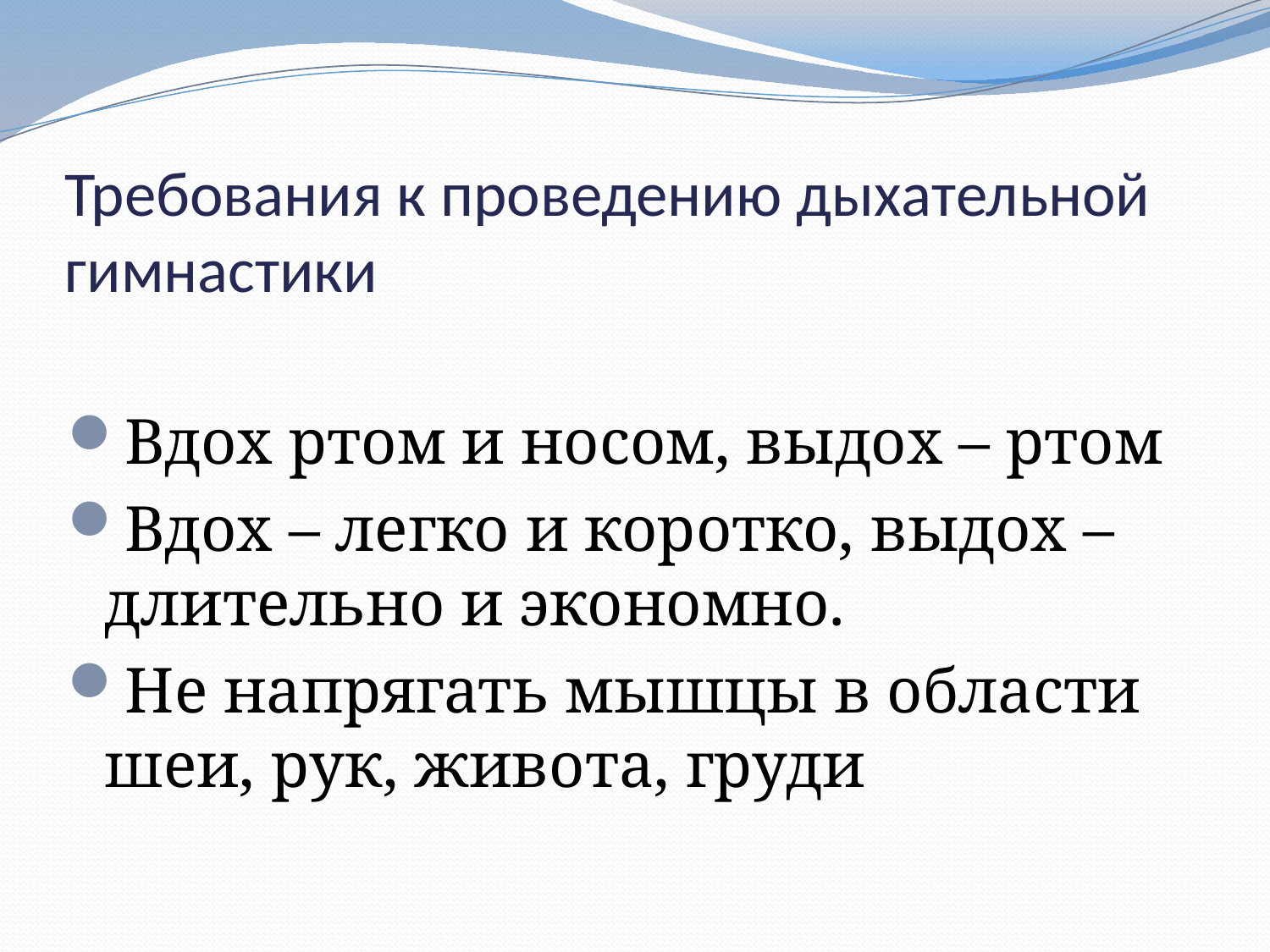

# Требования к проведению дыхательной гимнастики
Вдох ртом и носом, выдох – ртом
Вдох – легко и коротко, выдох – длительно и экономно.
Не напрягать мышцы в области шеи, рук, живота, груди